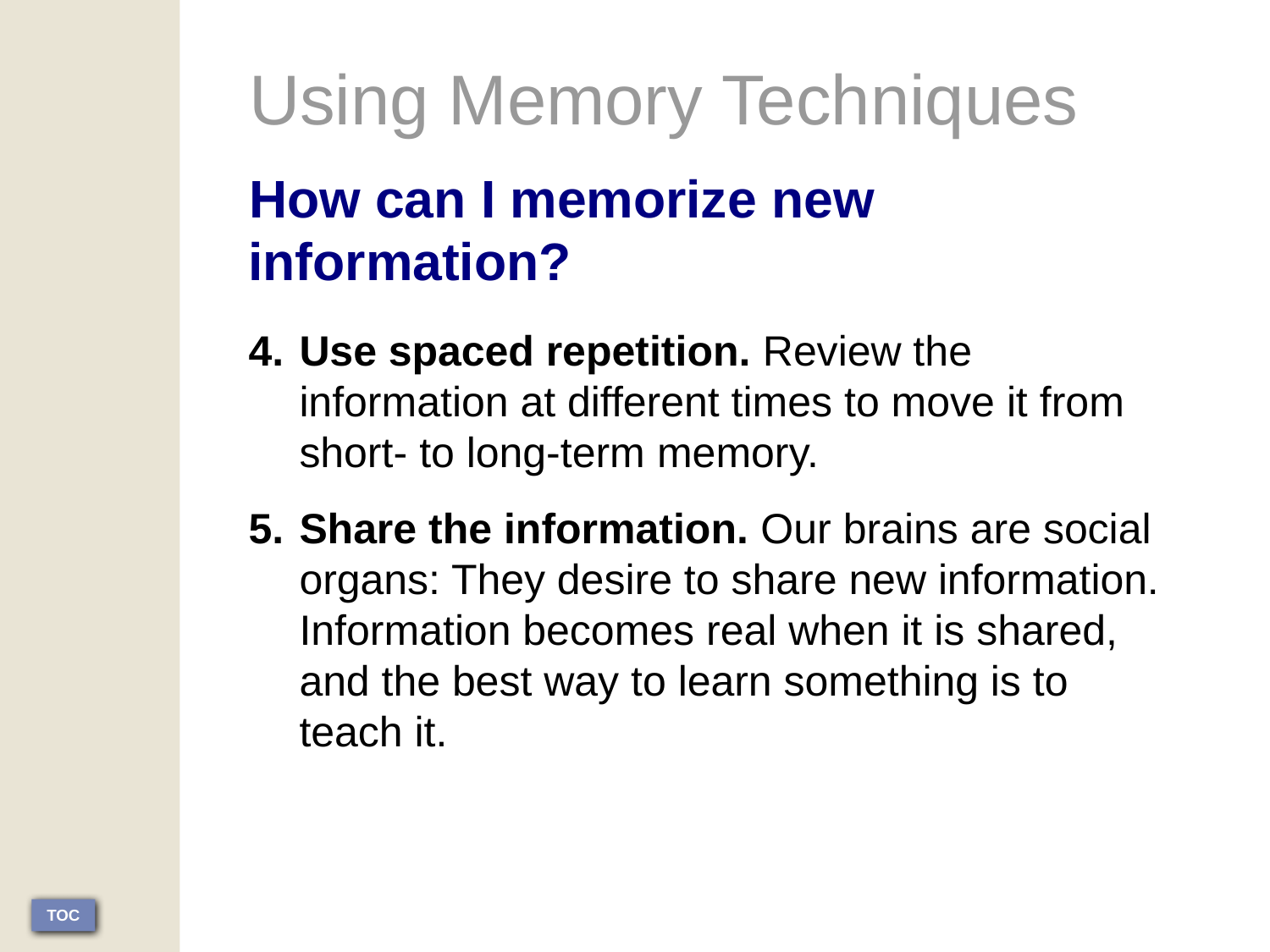

Using Memory Techniques
How can I memorize new information?
Use spaced repetition. Review the information at different times to move it from short- to long-term memory.
Share the information. Our brains are social organs: They desire to share new information. Information becomes real when it is shared, and the best way to learn something is to teach it.